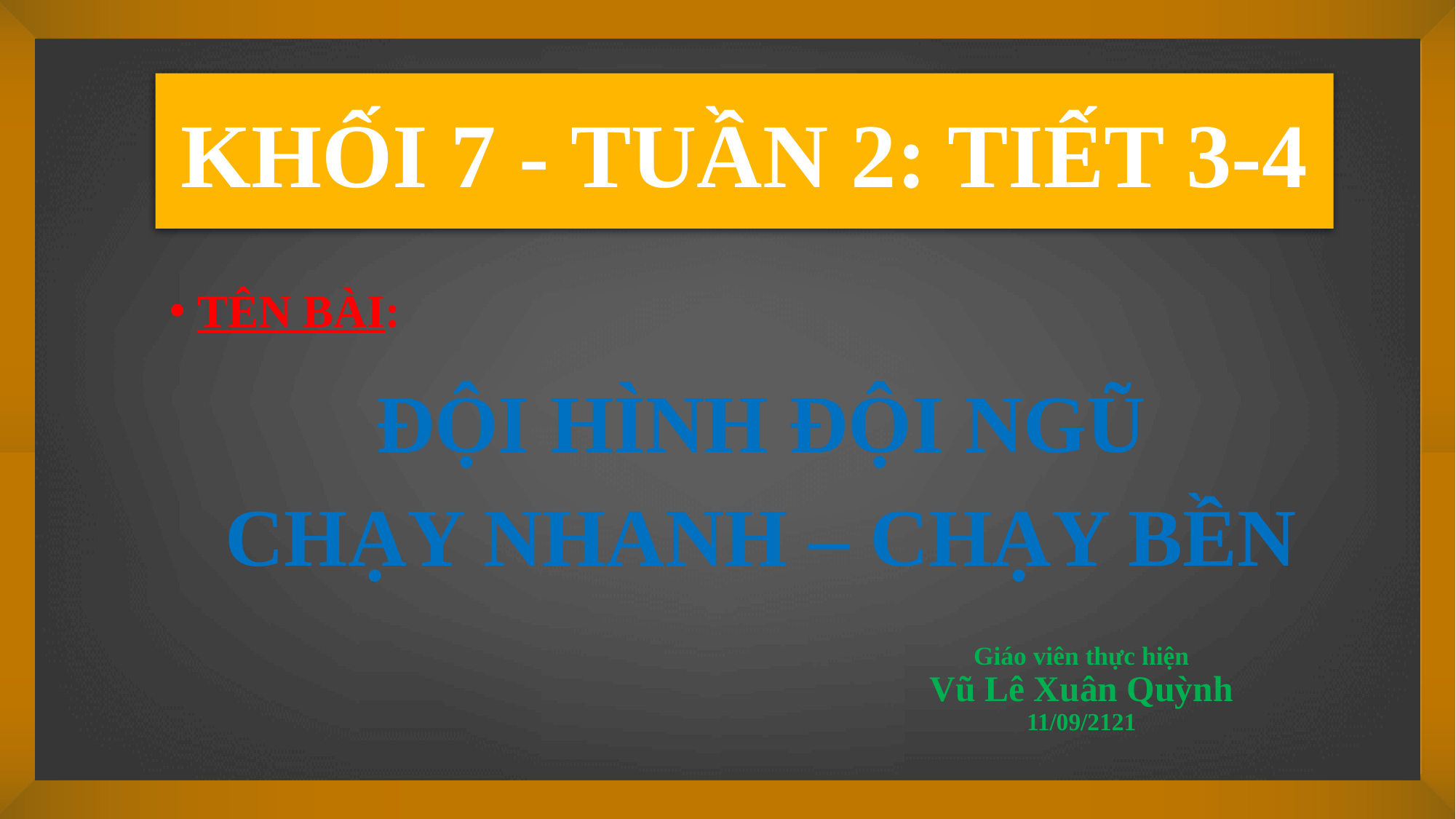

KHỐI 7 - TUẦN 2: TIẾT 3-4
TÊN BÀI:
ĐỘI HÌNH ĐỘI NGŨ
CHẠY NHANH – CHẠY BỀN
Giáo viên thực hiện
Vũ Lê Xuân Quỳnh
11/09/2121